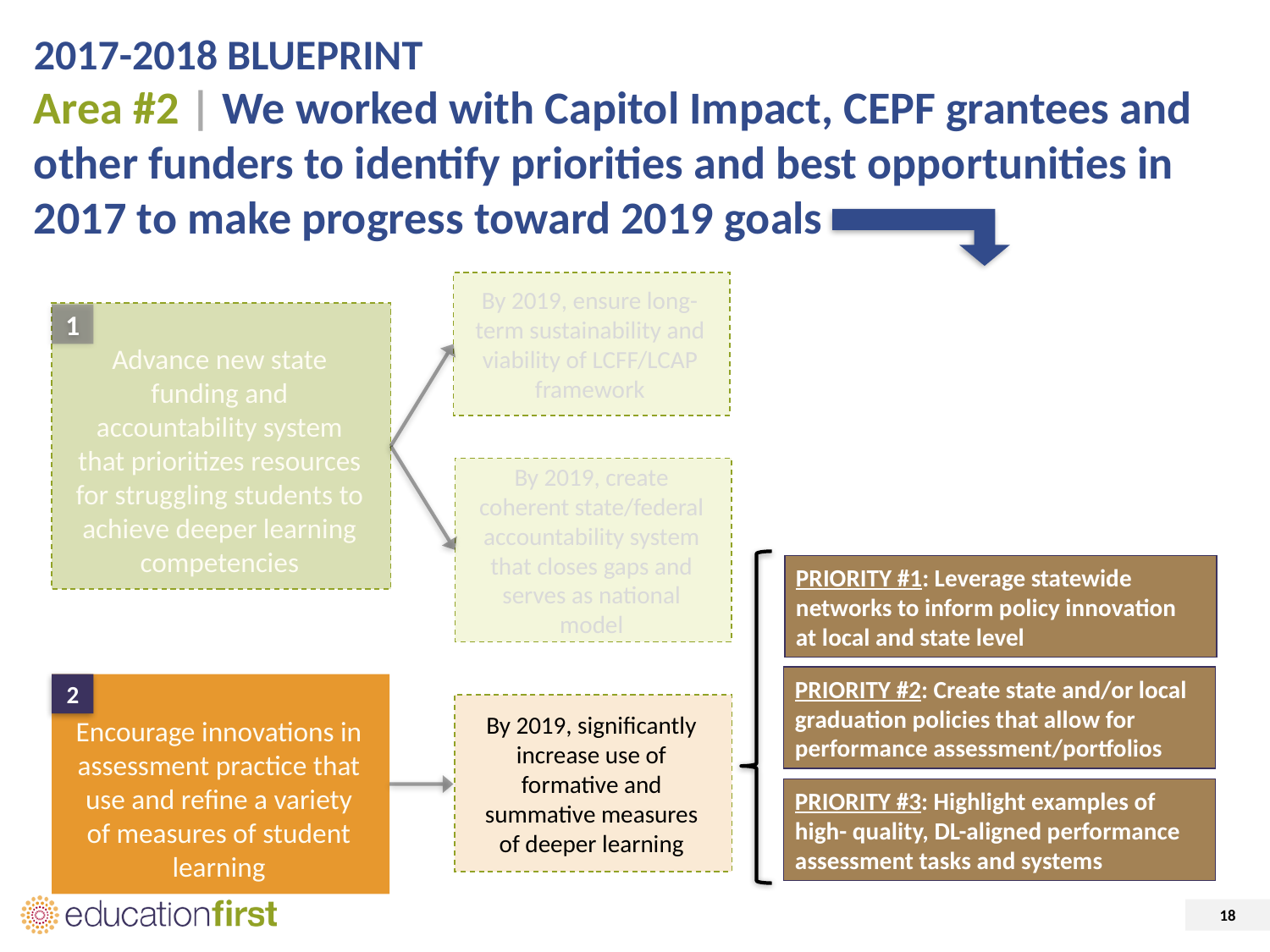

# 2017-2018 BLUEPRINT Area #2 | We worked with Capitol Impact, CEPF grantees and other funders to identify priorities and best opportunities in 2017 to make progress toward 2019 goals

By 2019, ensure long-term sustainability and viability of LCFF/LCAP framework
Advance new state funding and accountability system that prioritizes resources for struggling students to achieve deeper learning competencies
1
By 2019, create coherent state/federal accountability system that closes gaps and serves as national model

PRIORITY #1: Leverage statewide networks to inform policy innovation at local and state level
PRIORITY #2: Create state and/or local graduation policies that allow for performance assessment/portfolios
Encourage innovations in assessment practice that use and refine a variety of measures of student learning
2
By 2019, significantly increase use of formative and summative measures of deeper learning
PRIORITY #3: Highlight examples of high- quality, DL-aligned performance assessment tasks and systems